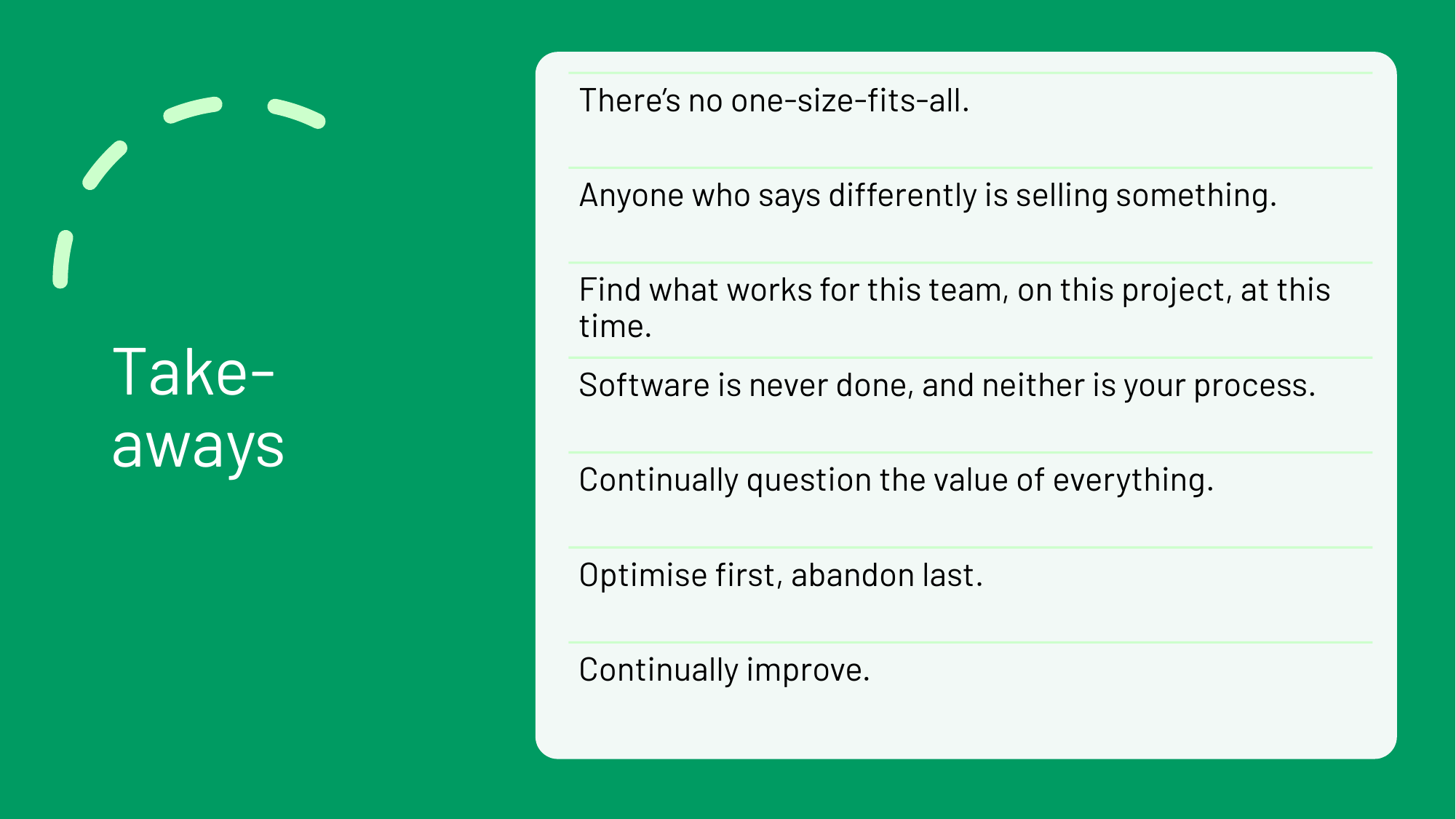

There’s no one-size-fits-all.
Anyone who says differently is selling something.
Find what works for this team, on this project, at this time.
Software is never done, and neither is your process.
Continually question the value of everything.
Optimise first, abandon last.
Continually improve.
# Take-aways